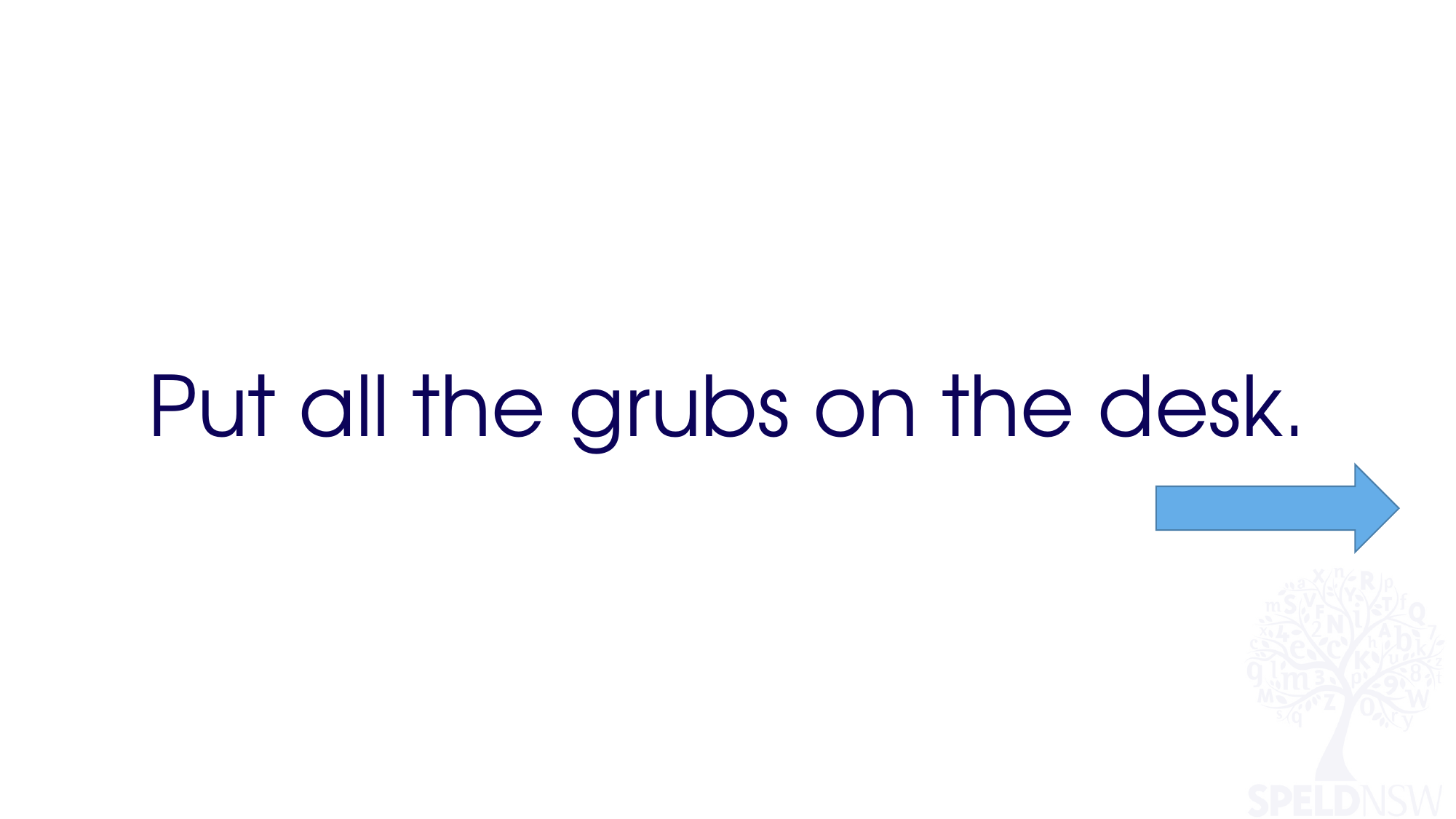

# Put all the grubs on the desk.